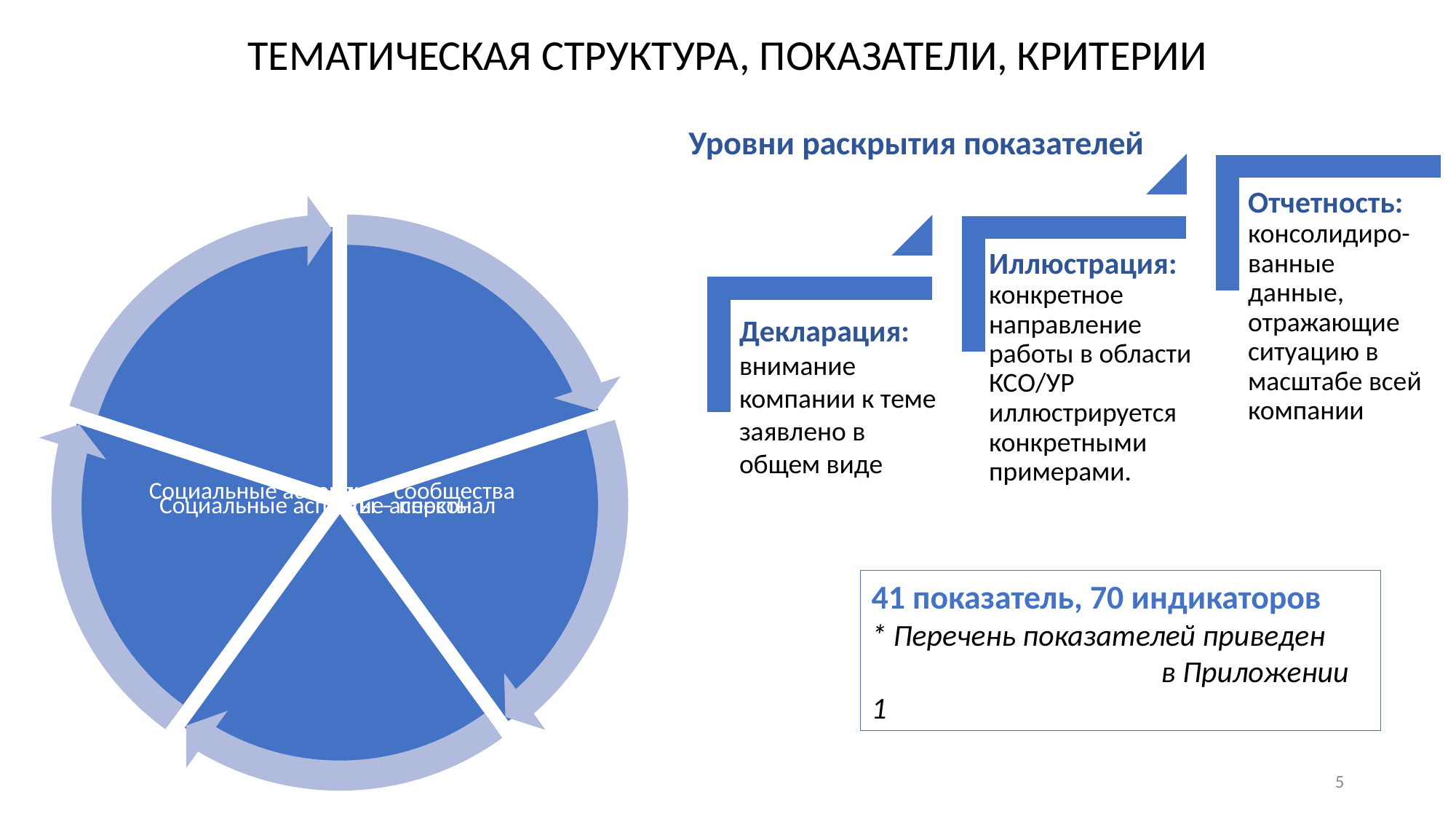

# Тематическая структура, показатели, критерии
Уровни раскрытия показателей
Декларация: внимание компании к теме заявлено в общем виде
Иллюстрация: конкретное направление работы в области КСО/УР иллюстрируется конкретными примерами.
Отчетность: консолидиро-ванные данные, отражающие ситуацию в масштабе всей компании
Экономические аспекты
Экологические аспекты
Управление
Социальные аспекты – персонал
Социальные аспекты –  сообщества

41 показатель, 70 индикаторов
* Перечень показателей приведен                                                 в Приложении 1
5